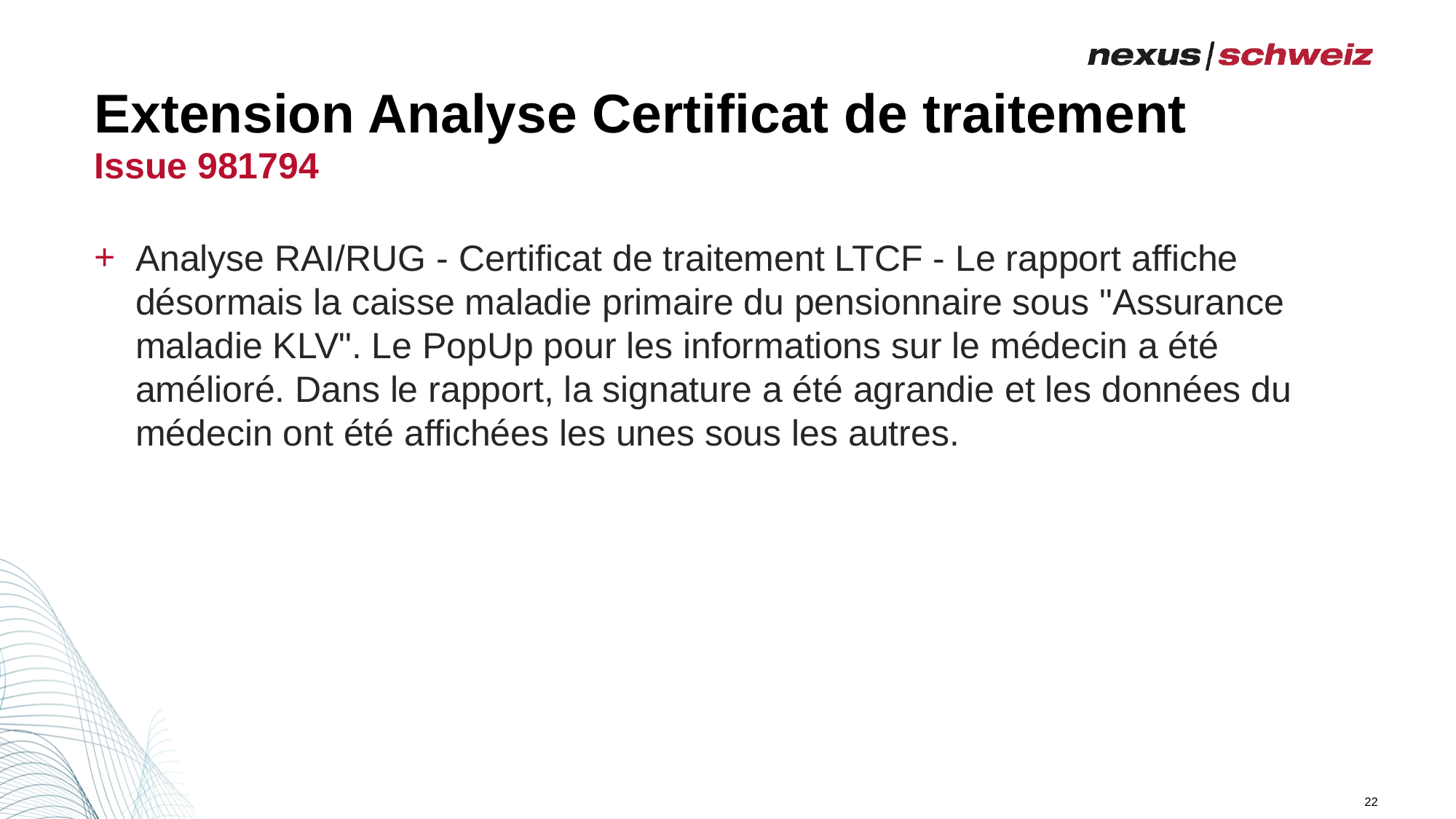

# Extension Analyse Certificat de traitement
Issue 981794
Analyse RAI/RUG - Certificat de traitement LTCF - Le rapport affiche désormais la caisse maladie primaire du pensionnaire sous "Assurance maladie KLV". Le PopUp pour les informations sur le médecin a été amélioré. Dans le rapport, la signature a été agrandie et les données du médecin ont été affichées les unes sous les autres.
22